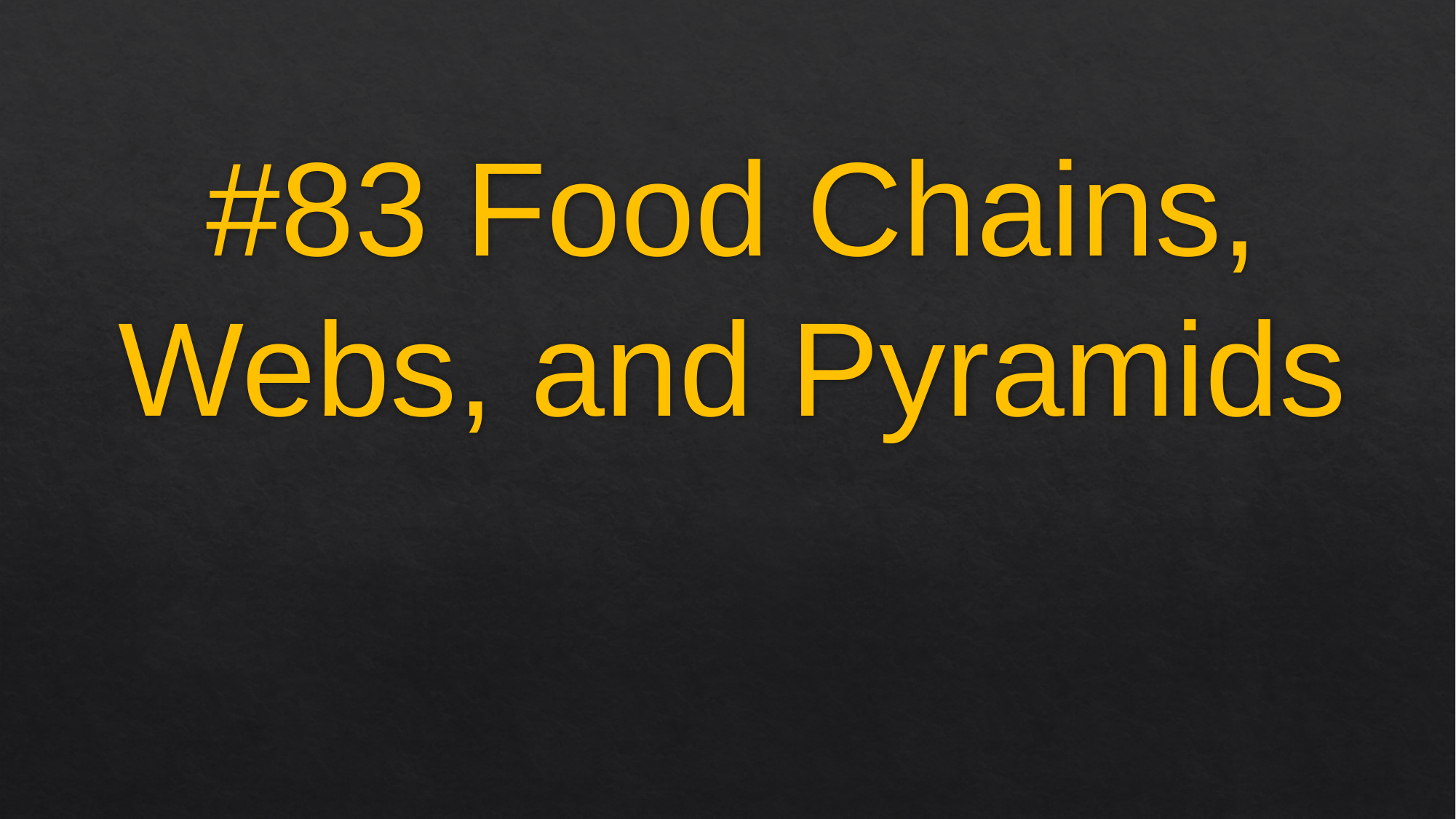

# #83 Food Chains, Webs, and Pyramids